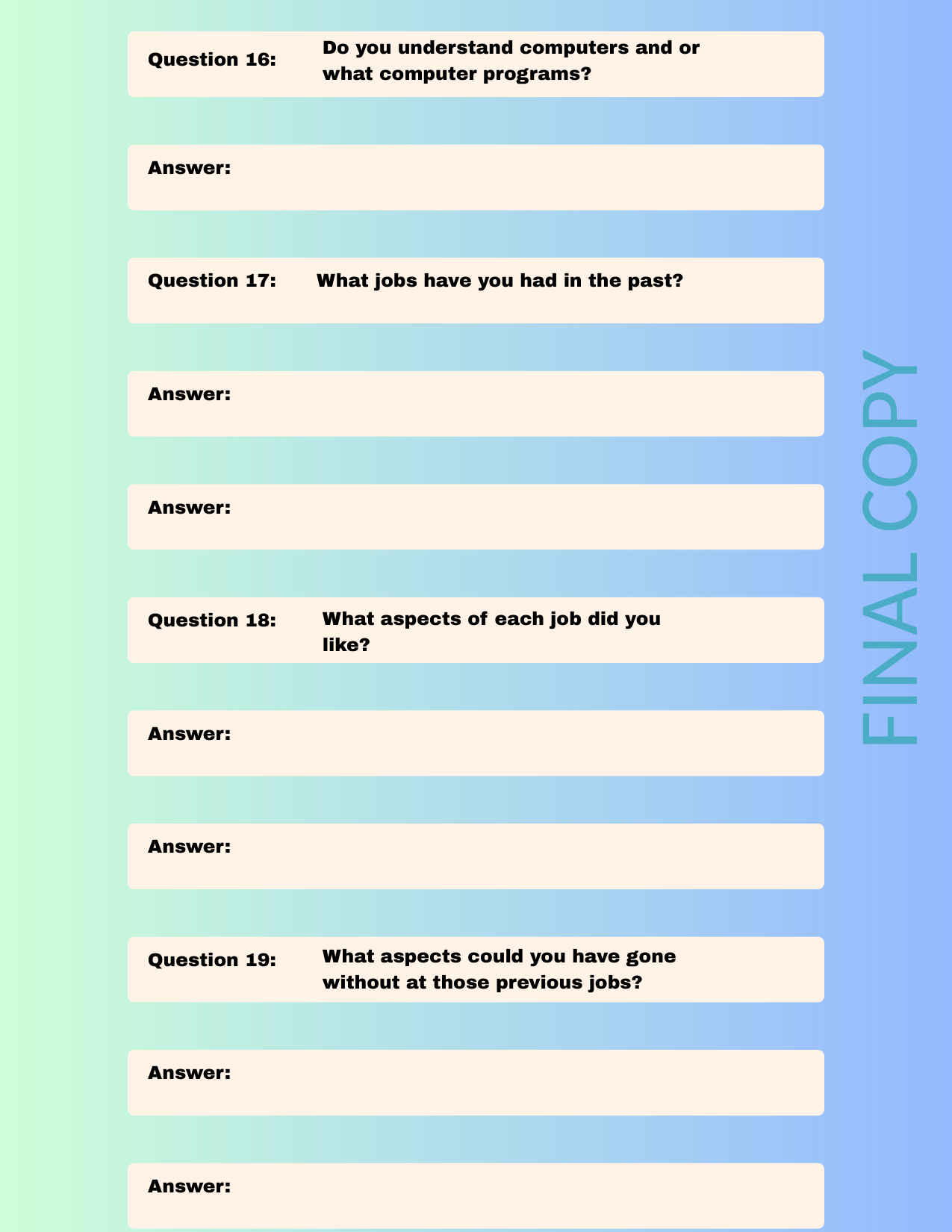

Do you understand computers and or
what computer programs?

Question 16:

Answer:

Question 17:
What jobs have you had in the past?

Answer:

Answer:
FINAL COPY

What aspects of each job did you like?

Question 18:

Answer:

Answer:

What aspects could you have gone
without at those previous jobs?

Question 19:

Answer:

Answer: